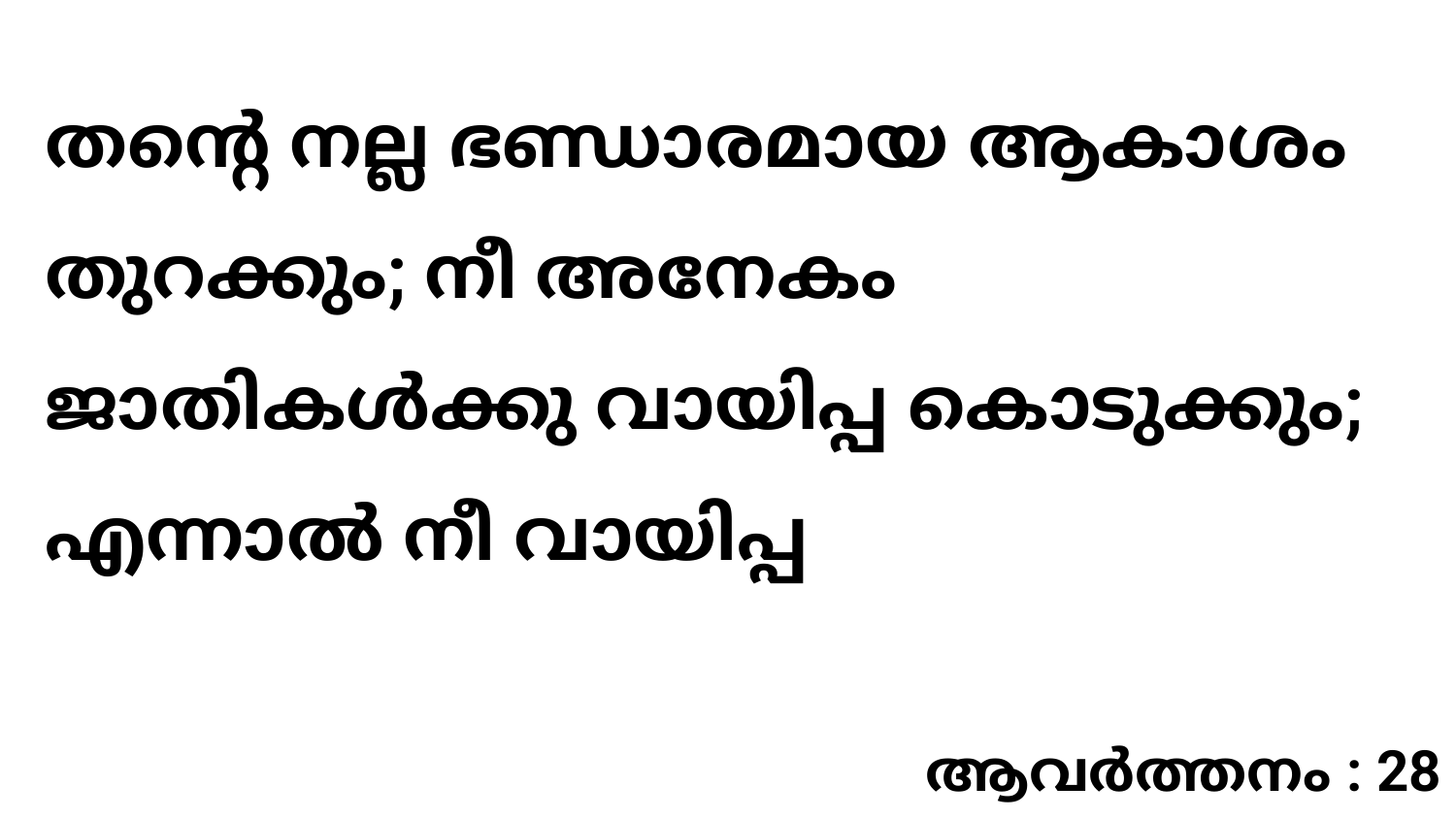

തന്റെ നല്ല ഭണ്ഡാരമായ ആകാശം തുറക്കും; നീ അനേകം ജാതികൾക്കു വായിപ്പ കൊടുക്കും; എന്നാൽ നീ വായിപ്പ
ആവർത്തനം : 28